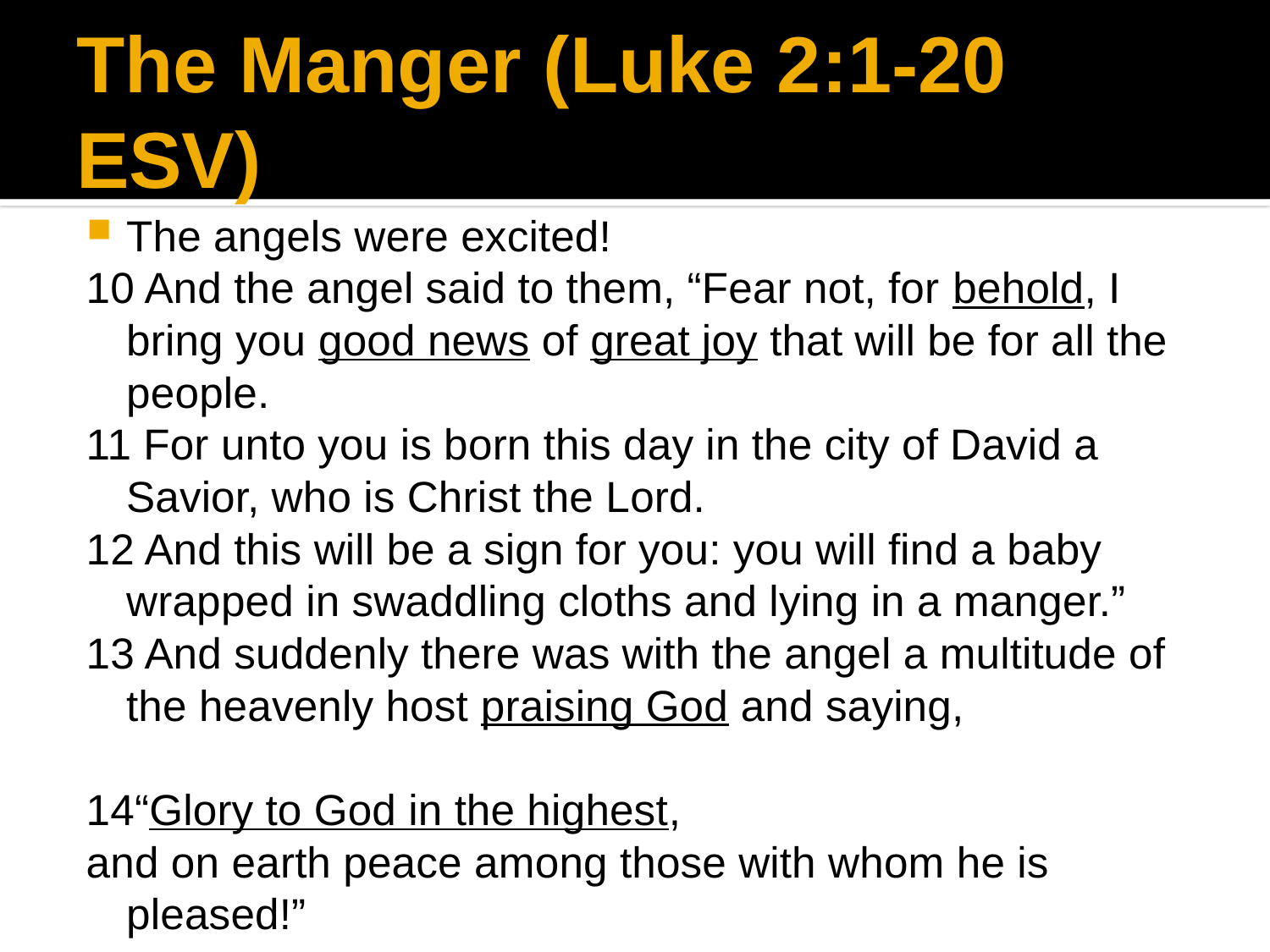

# The Manger (Luke 2:1-20 ESV)
The angels were excited!
10 And the angel said to them, “Fear not, for behold, I bring you good news of great joy that will be for all the people.
11 For unto you is born this day in the city of David a Savior, who is Christ the Lord.
12 And this will be a sign for you: you will find a baby wrapped in swaddling cloths and lying in a manger.”
13 And suddenly there was with the angel a multitude of the heavenly host praising God and saying,

14“Glory to God in the highest,
and on earth peace among those with whom he is pleased!”